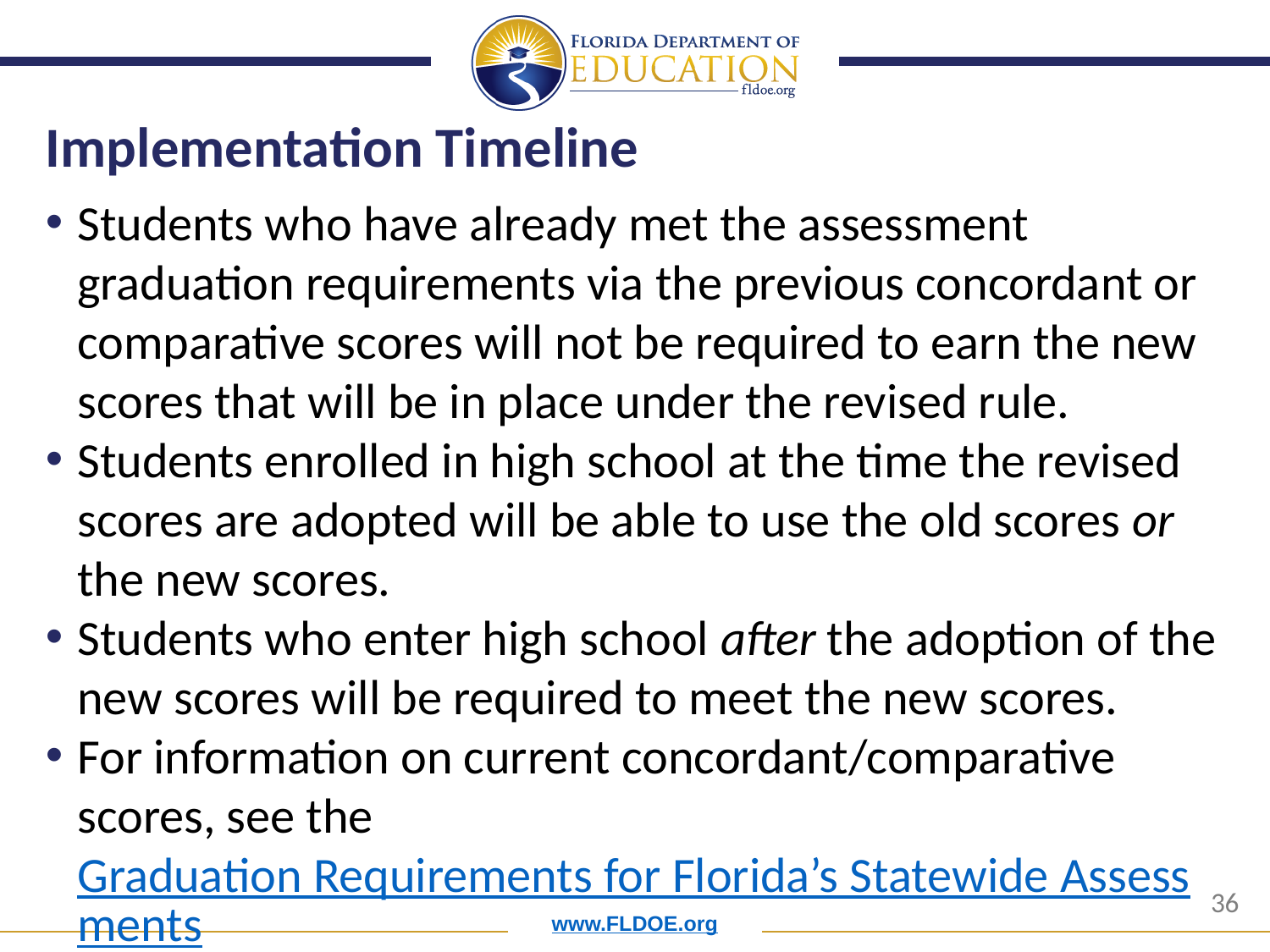

# Implementation Timeline
Students who have already met the assessment graduation requirements via the previous concordant or comparative scores will not be required to earn the new scores that will be in place under the revised rule.
Students enrolled in high school at the time the revised scores are adopted will be able to use the old scores or the new scores.
Students who enter high school after the adoption of the new scores will be required to meet the new scores.
For information on current concordant/comparative scores, see the Graduation Requirements for Florida’s Statewide Assessments document.